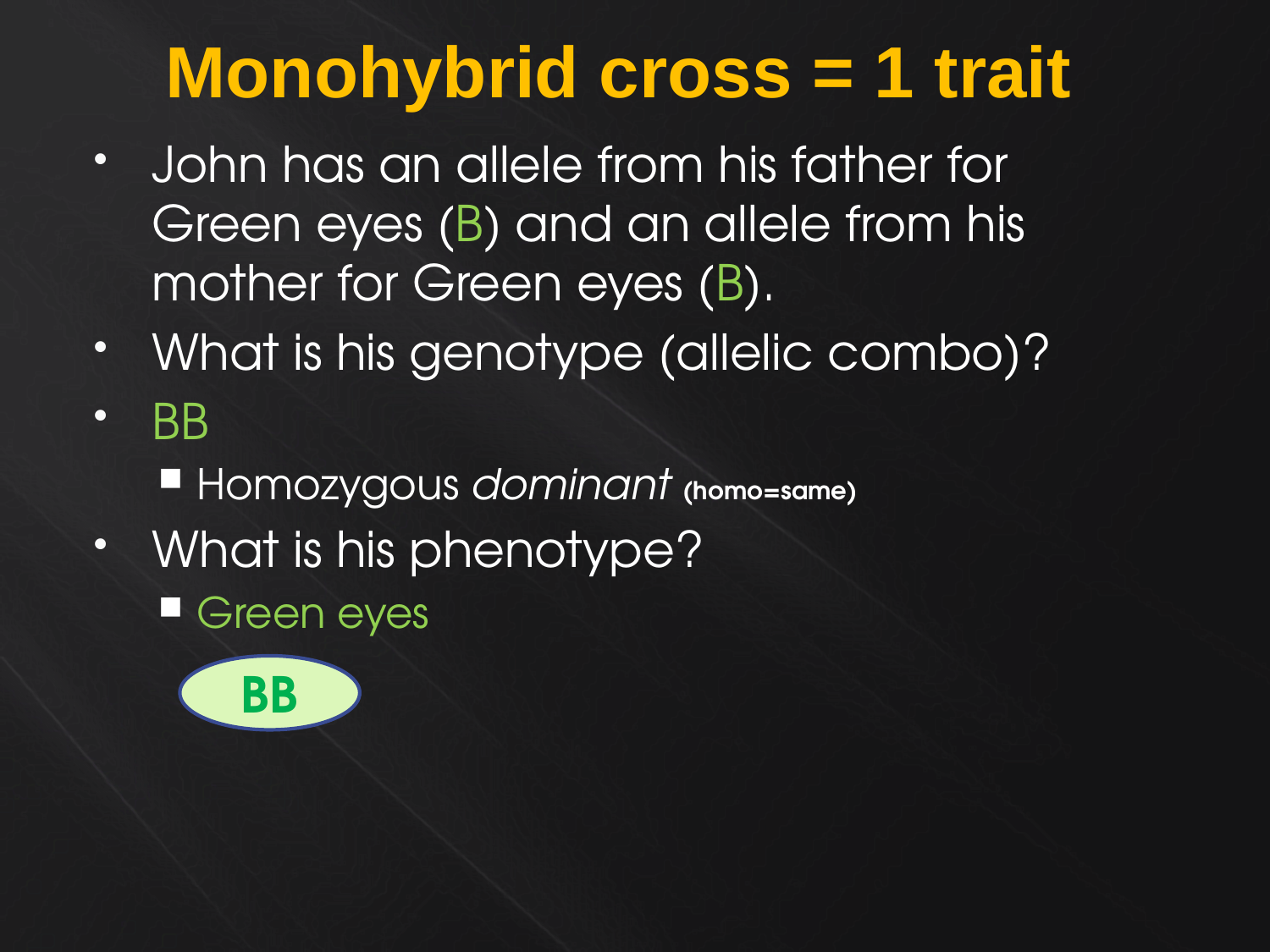

Monohybrid cross = 1 trait
John has an allele from his father for Green eyes (B) and an allele from his mother for Green eyes (B).
What is his genotype (allelic combo)?
BB
Homozygous dominant (homo=same)
What is his phenotype?
Green eyes
BB